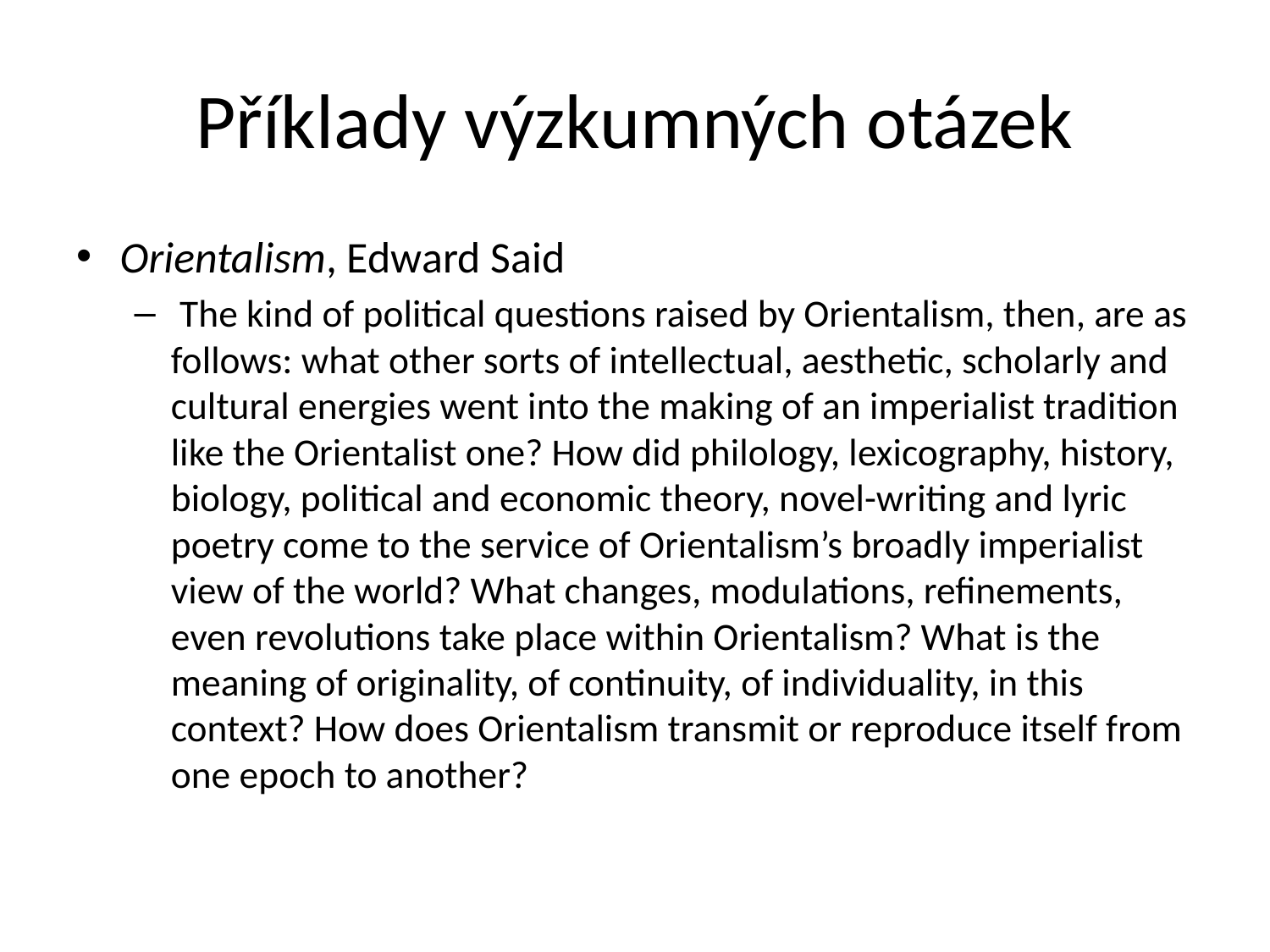

# Příklady výzkumných otázek
Orientalism, Edward Said
 The kind of political questions raised by Orientalism, then, are as follows: what other sorts of intellectual, aesthetic, scholarly and cultural energies went into the making of an imperialist tradition like the Orientalist one? How did philology, lexicography, history, biology, political and economic theory, novel-writing and lyric poetry come to the service of Orientalism’s broadly imperialist view of the world? What changes, modulations, refinements, even revolutions take place within Orientalism? What is the meaning of originality, of continuity, of individuality, in this context? How does Orientalism transmit or reproduce itself from one epoch to another?